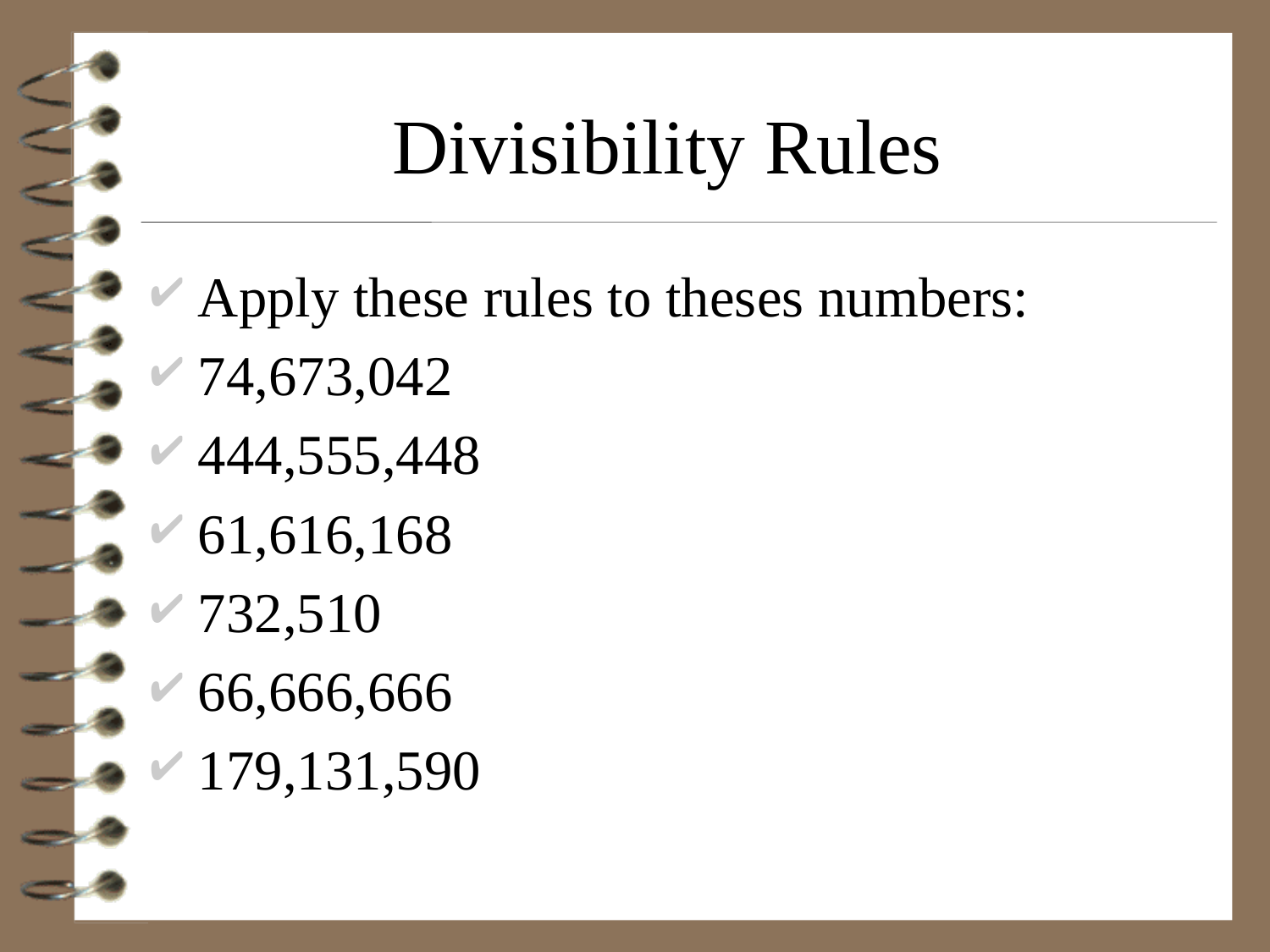

# Divisibility Rules
Apply these rules to theses numbers:
74,673,042
444,555,448
61,616,168
732,510
66,666,666
179,131,590